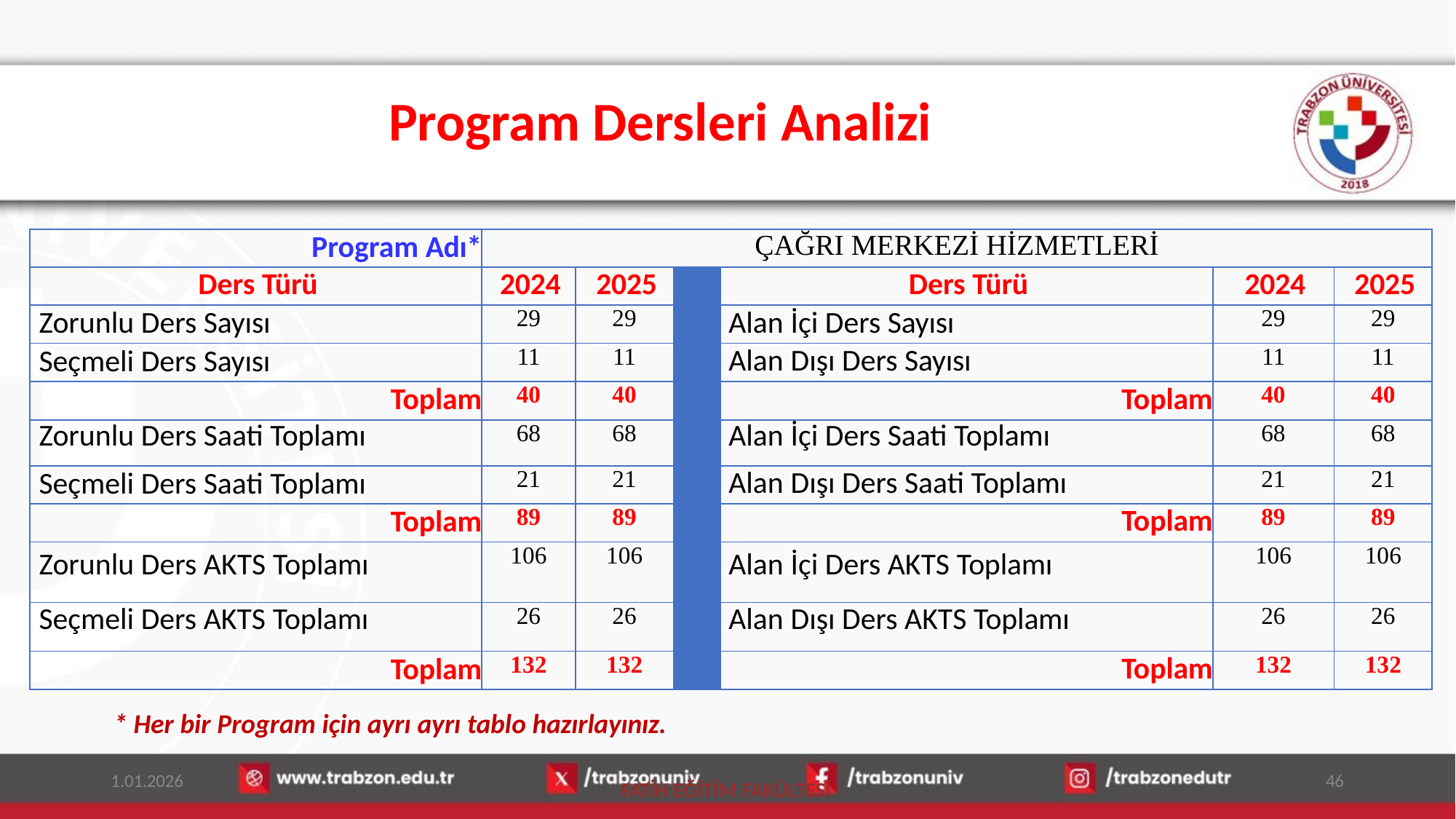

# Program Dersleri Analizi
| Program Adı\* | ÇAĞRI MERKEZİ HİZMETLERİ |  |  |  |  |  |
| --- | --- | --- | --- | --- | --- | --- |
| Ders Türü | 2024 | 2025 |  | Ders Türü | 2024 | 2025 |
| Zorunlu Ders Sayısı | 29 | 29 |  | Alan İçi Ders Sayısı | 29 | 29 |
| Seçmeli Ders Sayısı | 11 | 11 |  | Alan Dışı Ders Sayısı | 11 | 11 |
| Toplam | 40 | 40 |  | Toplam | 40 | 40 |
| Zorunlu Ders Saati Toplamı | 68 | 68 |  | Alan İçi Ders Saati Toplamı | 68 | 68 |
| Seçmeli Ders Saati Toplamı | 21 | 21 |  | Alan Dışı Ders Saati Toplamı | 21 | 21 |
| Toplam | 89 | 89 |  | Toplam | 89 | 89 |
| Zorunlu Ders AKTS Toplamı | 106 | 106 |  | Alan İçi Ders AKTS Toplamı | 106 | 106 |
| Seçmeli Ders AKTS Toplamı | 26 | 26 |  | Alan Dışı Ders AKTS Toplamı | 26 | 26 |
| Toplam | 132 | 132 |  | Toplam | 132 | 132 |
* Her bir Program için ayrı ayrı tablo hazırlayınız.
1.01.2026
46
FATİH EĞİTİM FAKÜLTESİ